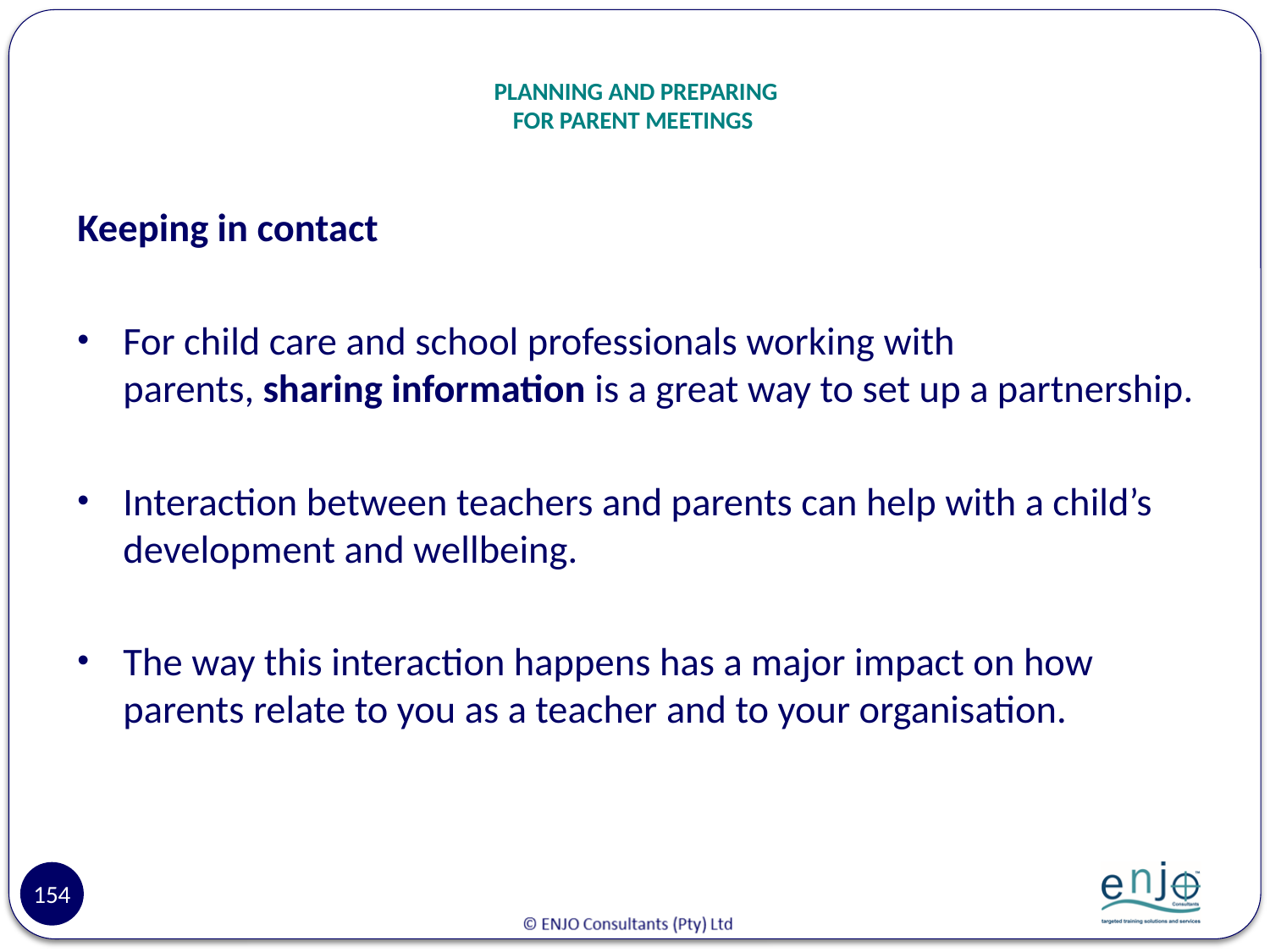

# PLANNING AND PREPARING FOR PARENT MEETINGS
Keeping in contact

For child care and school professionals working with parents, sharing information is a great way to set up a partnership.

Interaction between teachers and parents can help with a child’s development and wellbeing.

The way this interaction happens has a major impact on how parents relate to you as a teacher and to your organisation.

154